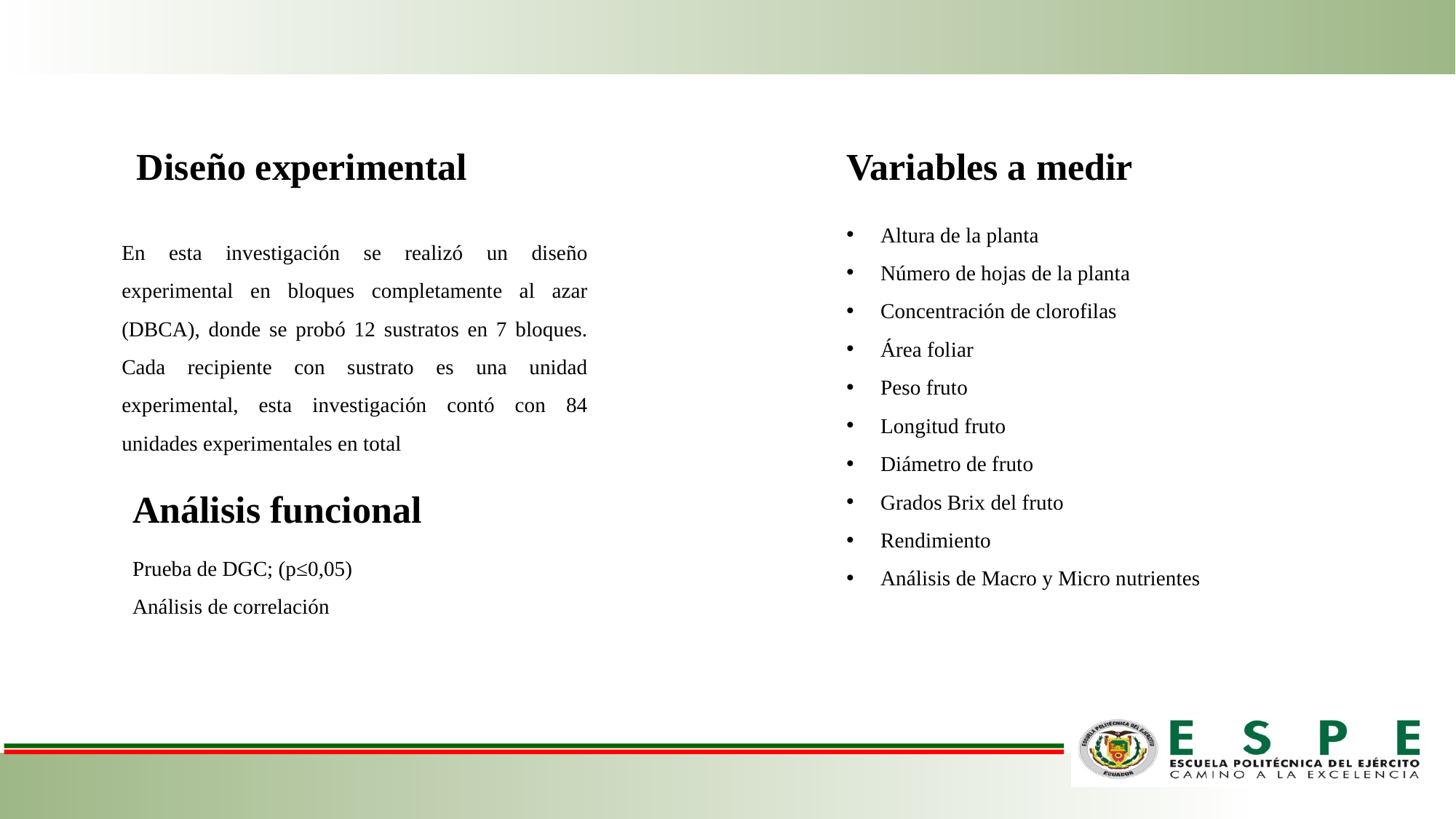

Diseño experimental
Variables a medir
Altura de la planta
Número de hojas de la planta
Concentración de clorofilas
Área foliar
Peso fruto
Longitud fruto
Diámetro de fruto
Grados Brix del fruto
Rendimiento
Análisis de Macro y Micro nutrientes
En esta investigación se realizó un diseño experimental en bloques completamente al azar (DBCA), donde se probó 12 sustratos en 7 bloques. Cada recipiente con sustrato es una unidad experimental, esta investigación contó con 84 unidades experimentales en total
Análisis funcional
Prueba de DGC; (p≤0,05)
Análisis de correlación